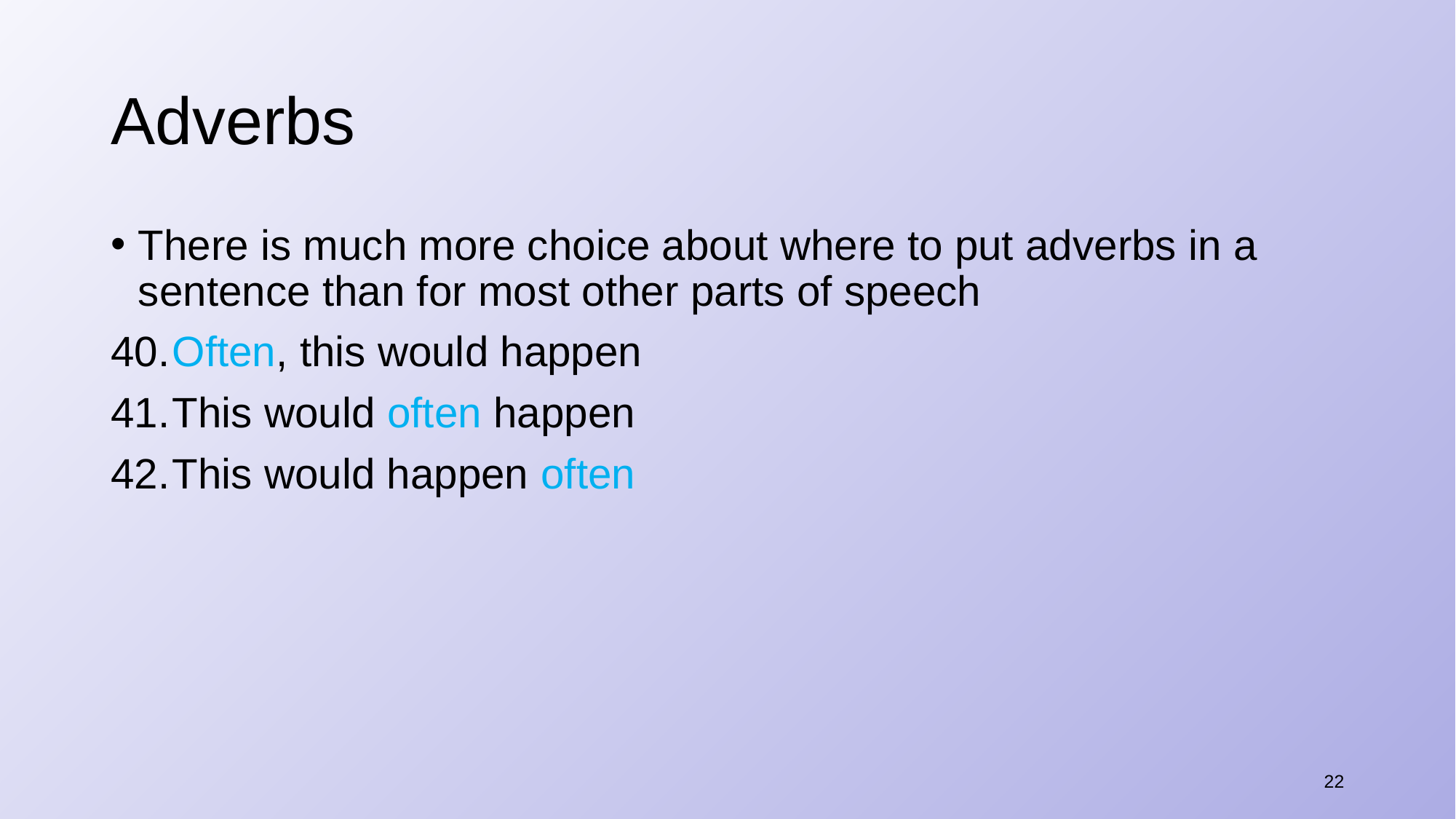

# Adverbs
There is much more choice about where to put adverbs in a sentence than for most other parts of speech
​Often, this would happen
This would often happen
This would happen often
22